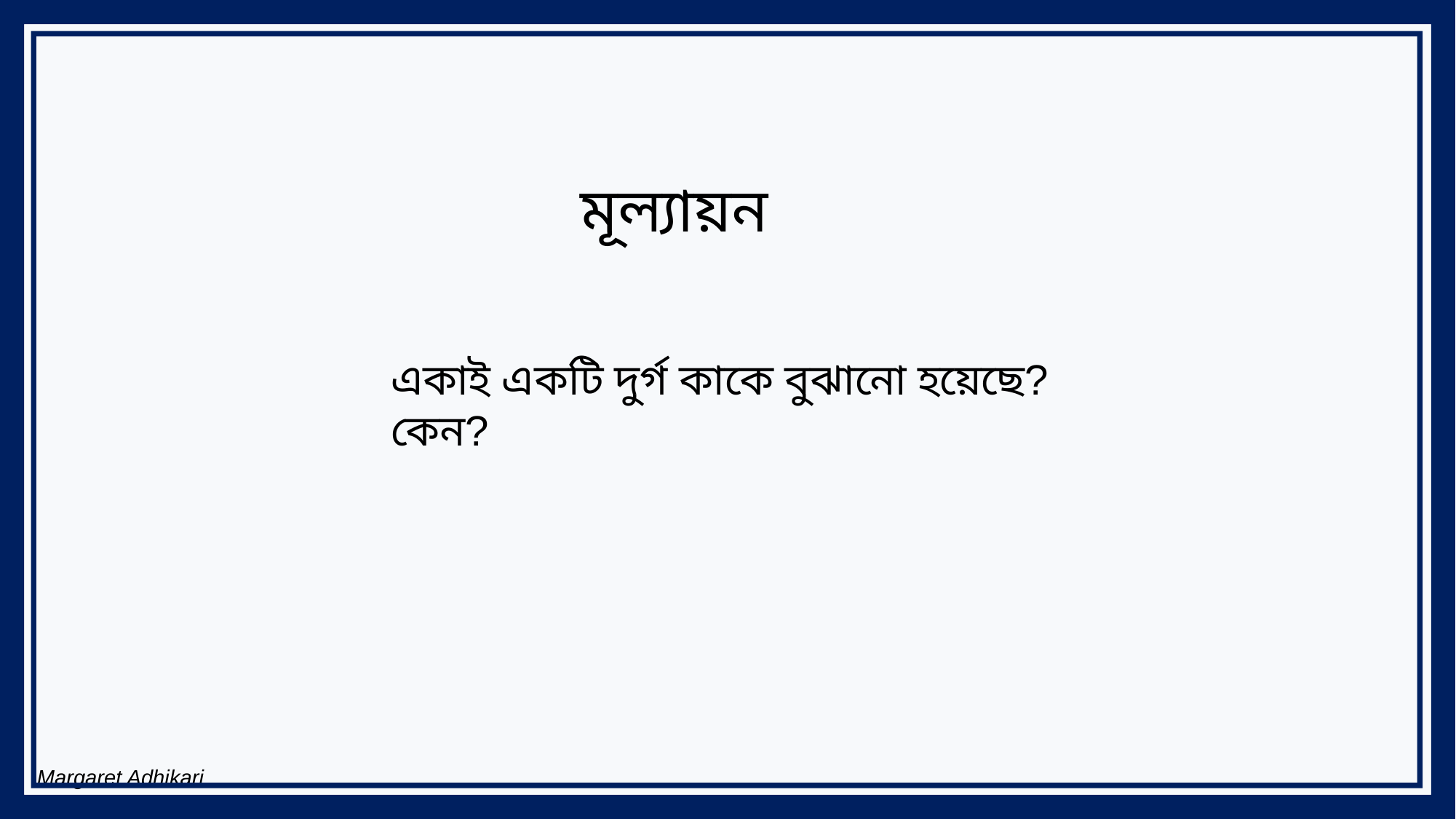

মূল্যায়ন
একাই একটি দুর্গ কাকে বুঝানো হয়েছে? কেন?